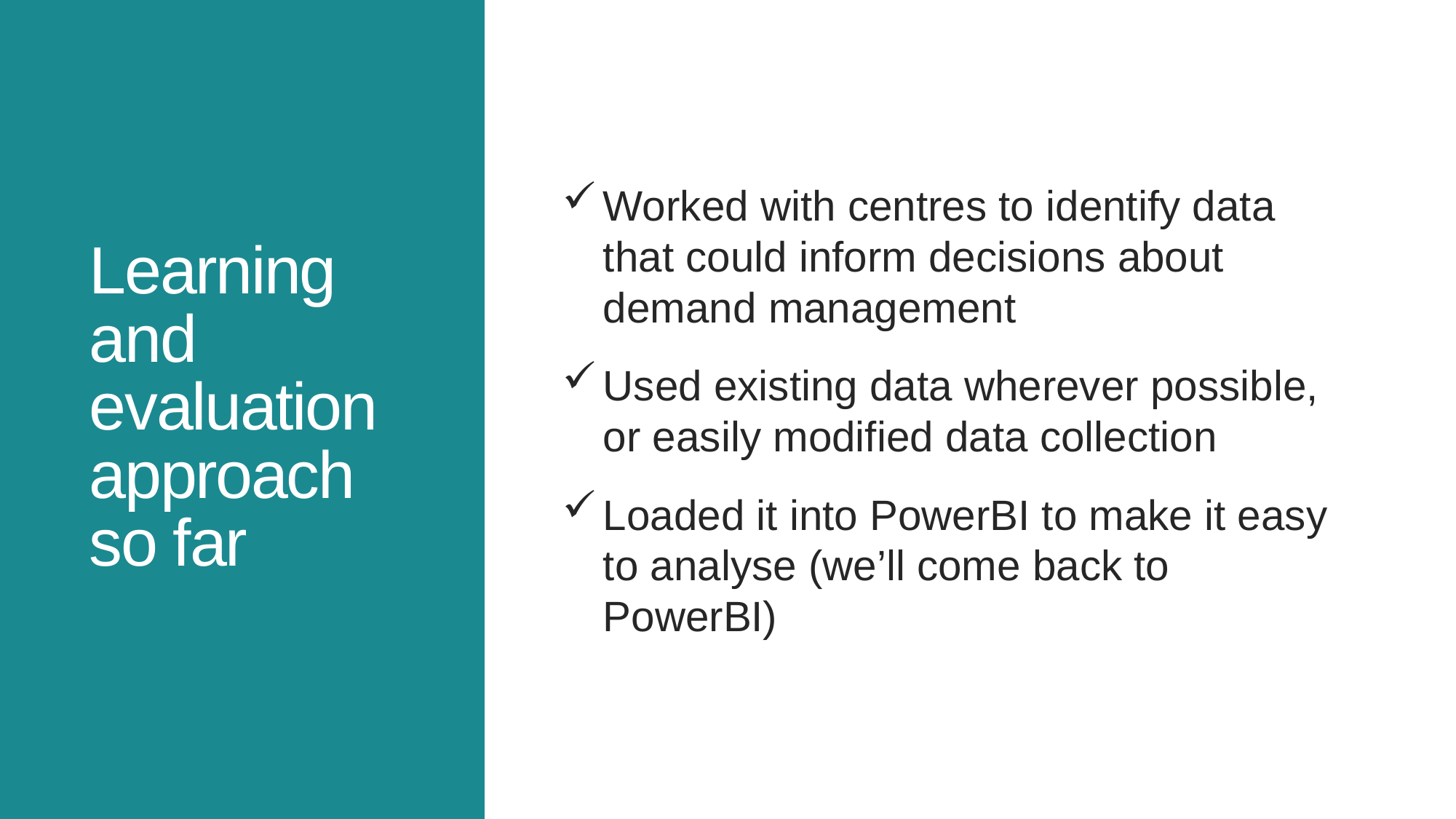

# Learning and evaluation approach so far
Worked with centres to identify data that could inform decisions about demand management
Used existing data wherever possible, or easily modified data collection
Loaded it into PowerBI to make it easy to analyse (we’ll come back to PowerBI)